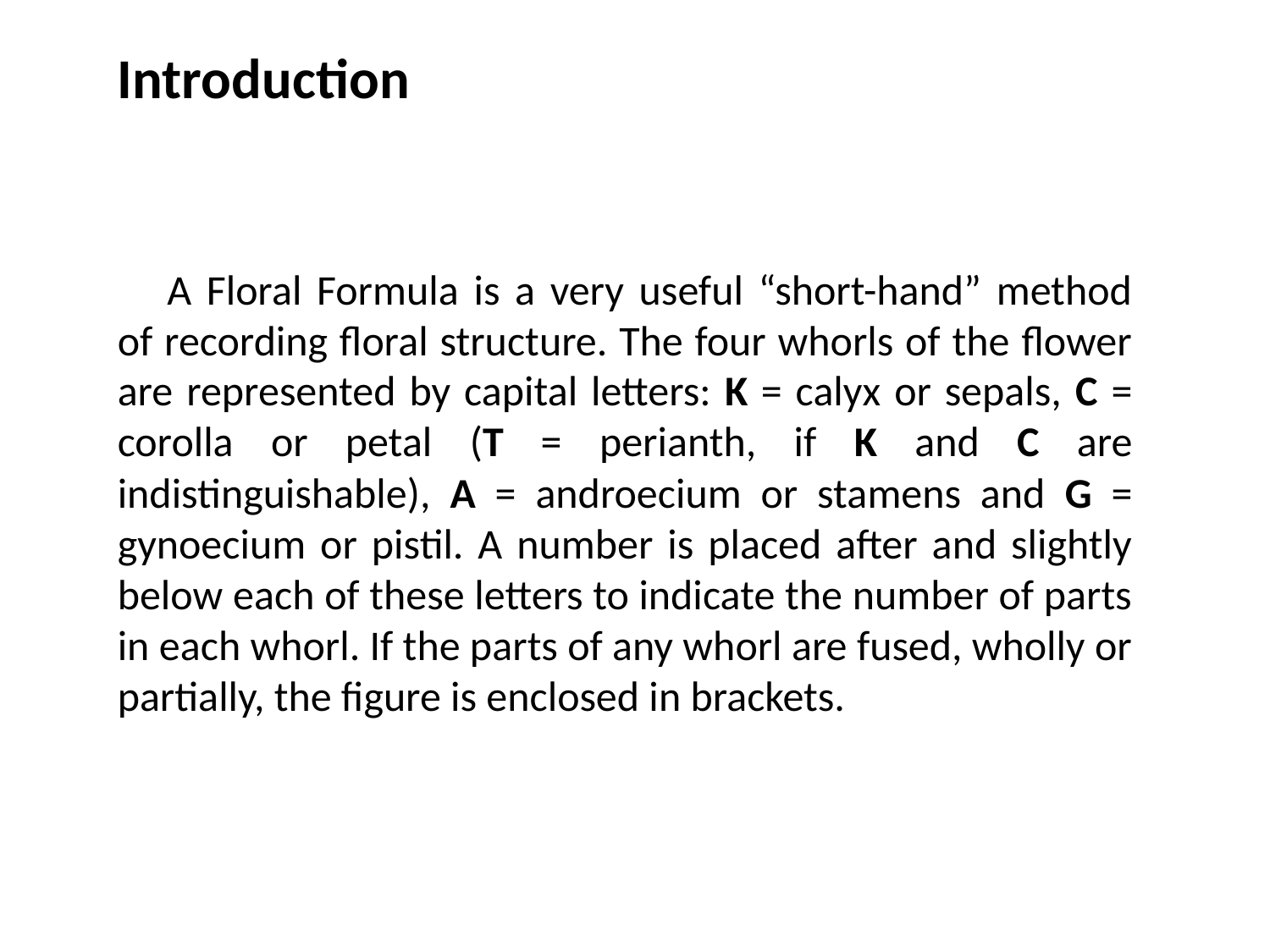

Introduction
A Floral Formula is a very useful “short-hand” method of recording floral structure. The four whorls of the flower are represented by capital letters: K = calyx or sepals, C = corolla or petal (T = perianth, if K and C are indistinguishable), A = androecium or stamens and G = gynoecium or pistil. A number is placed after and slightly below each of these letters to indicate the number of parts in each whorl. If the parts of any whorl are fused, wholly or partially, the figure is enclosed in brackets.